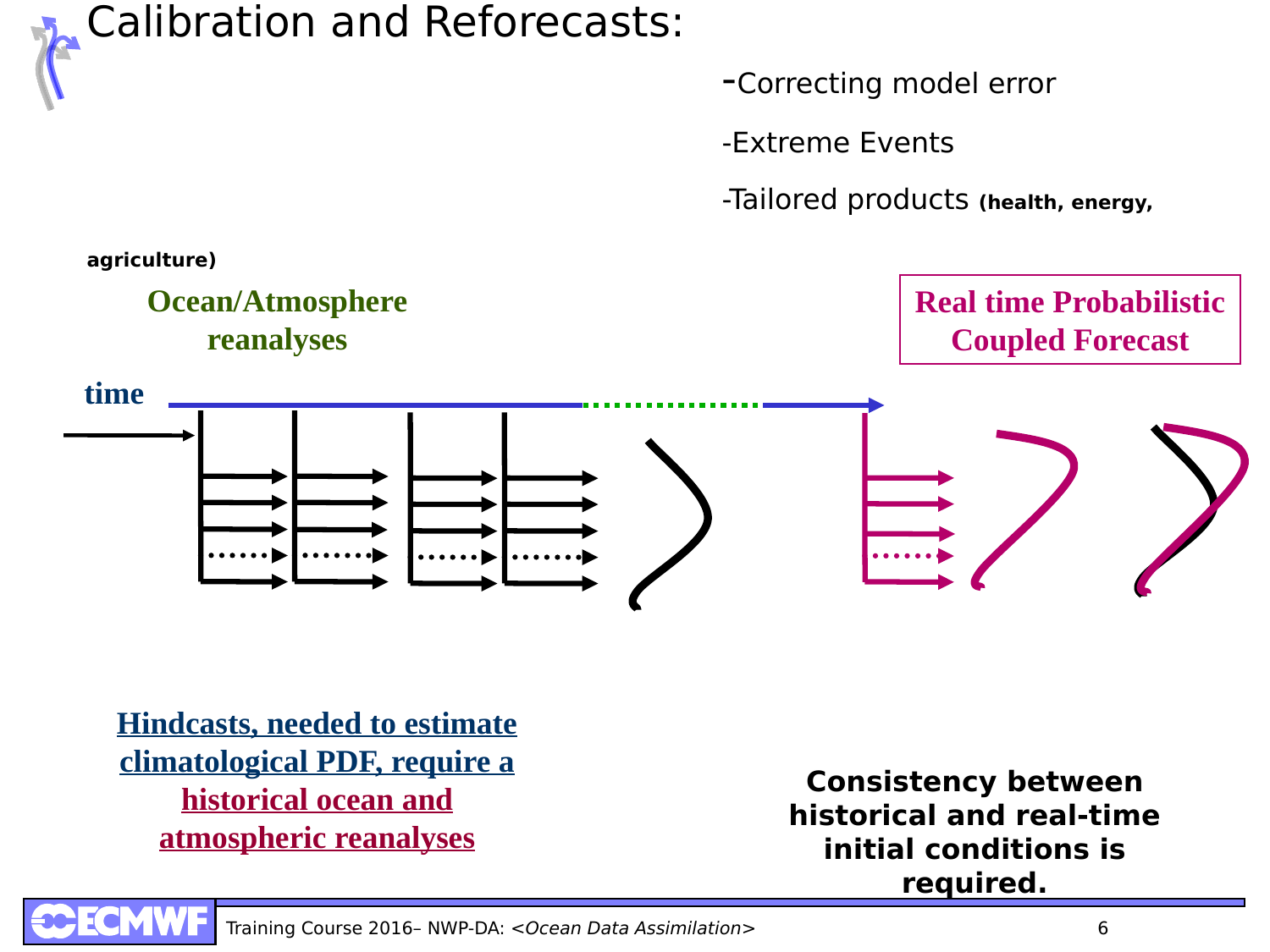

Calibration and Reforecasts:
					-Correcting model error
					-Extreme Events
					-Tailored products (health, energy, agriculture)
Ocean/Atmosphere reanalyses

Hindcasts, needed to estimate climatological PDF, require a historical ocean and atmospheric reanalyses
Real time Probabilistic Coupled Forecast

time

Consistency between historical and real-time initial conditions is required.